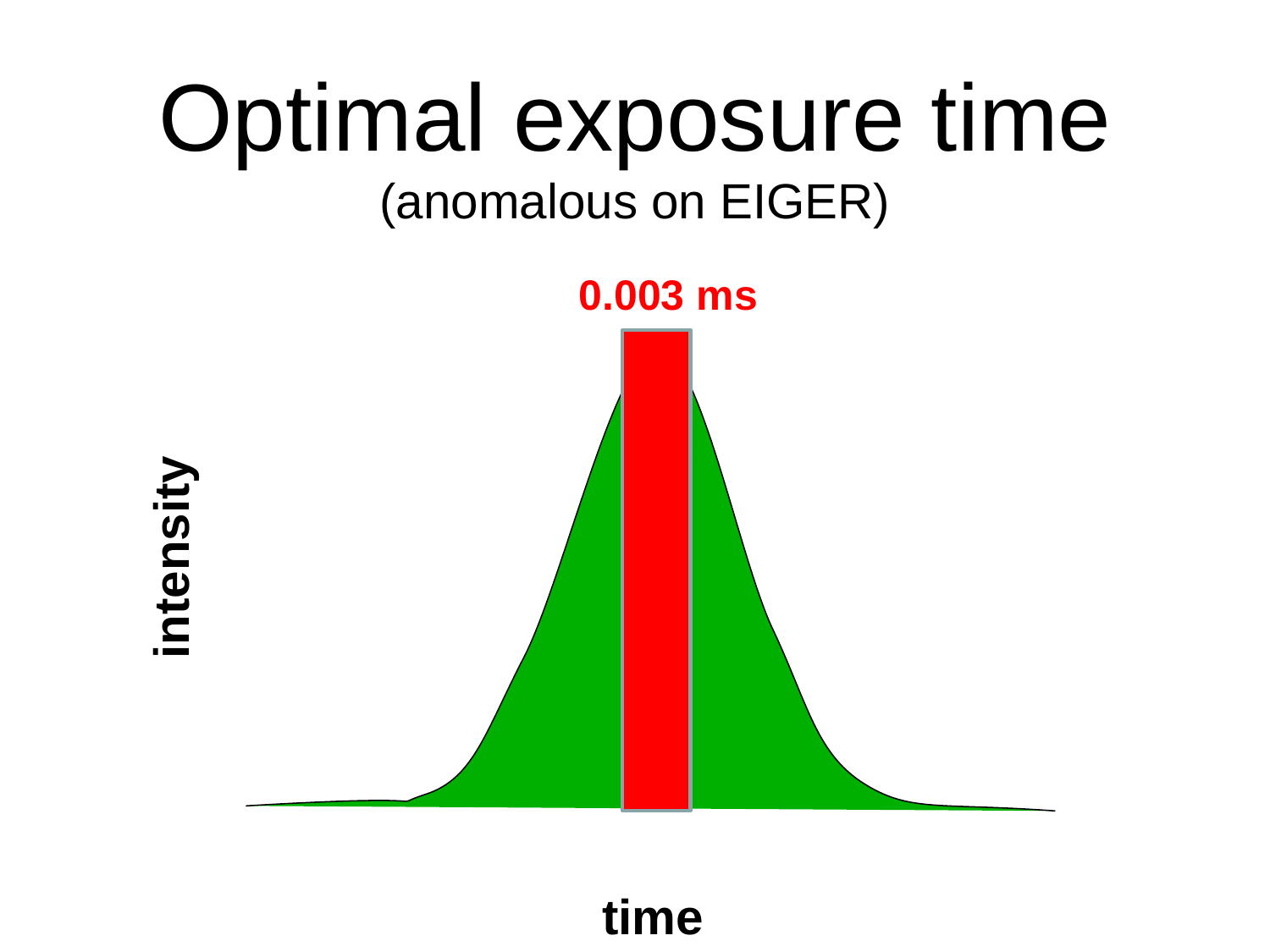

# Optimal exposure time (anomalous on EIGER)
0.003 ms

intensity
time